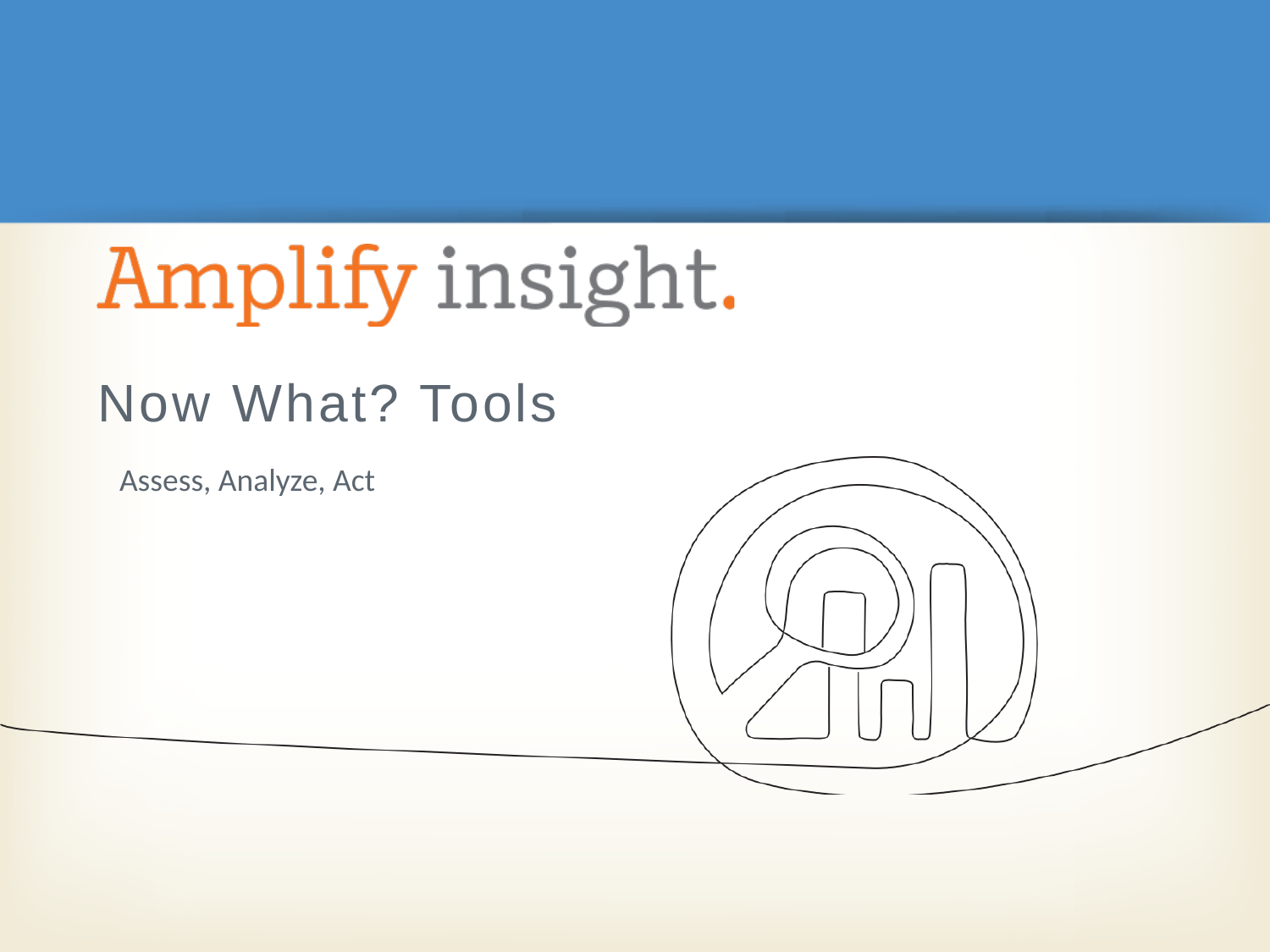

# Now What? Tools
Assess, Analyze, Act